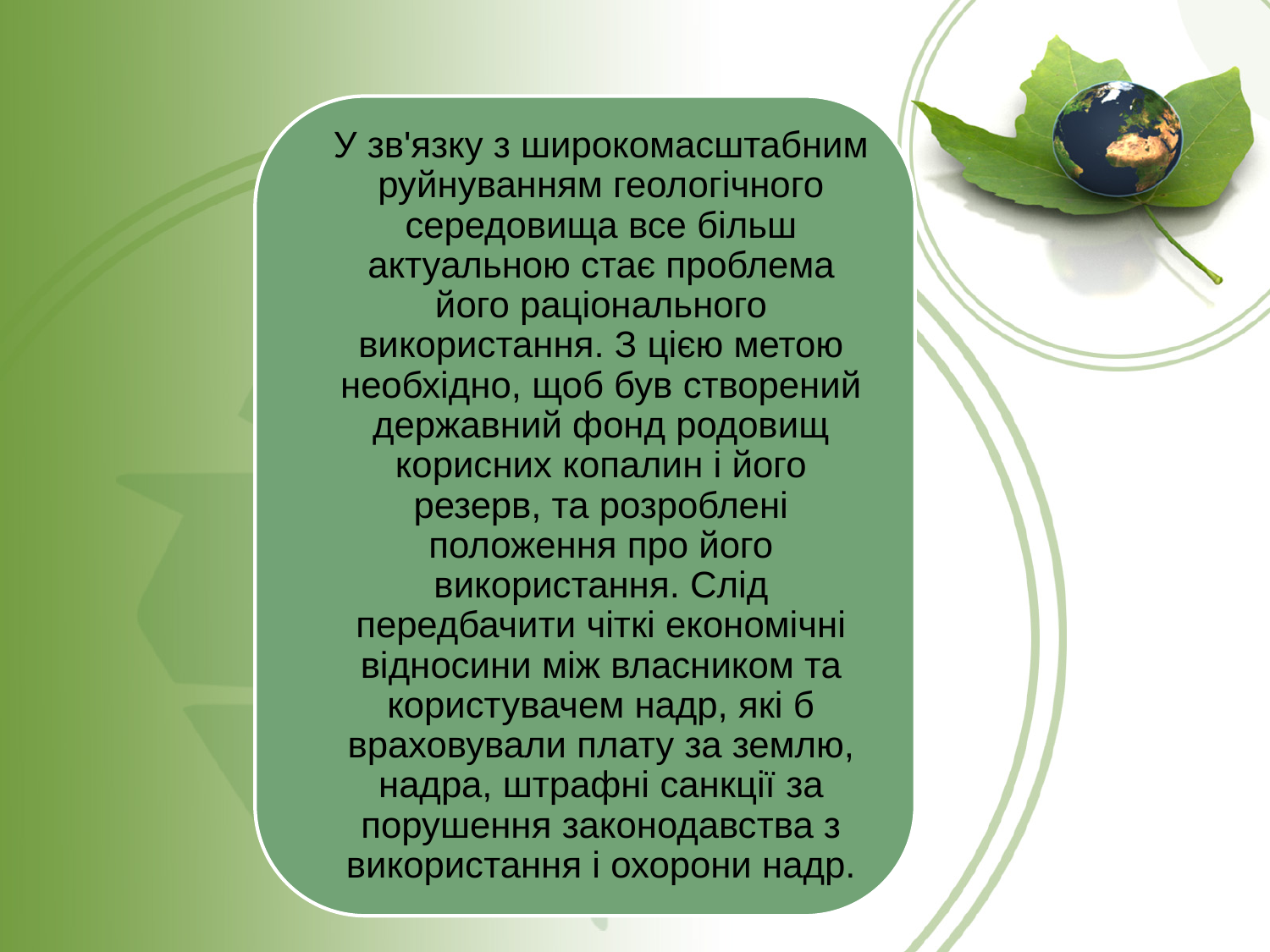

У зв'язку з широкомасштабним руйнуванням геологічного середовища все більш актуальною стає проблема його раціонального використання. З цією метою необхідно, щоб був створений державний фонд родовищ корисних копалин і його резерв, та розроблені положення про його використання. Слід передбачити чіткі економічні відносини між власником та користувачем надр, які б враховували плату за землю, надра, штрафні санкції за порушення законодавства з використання і охорони надр.